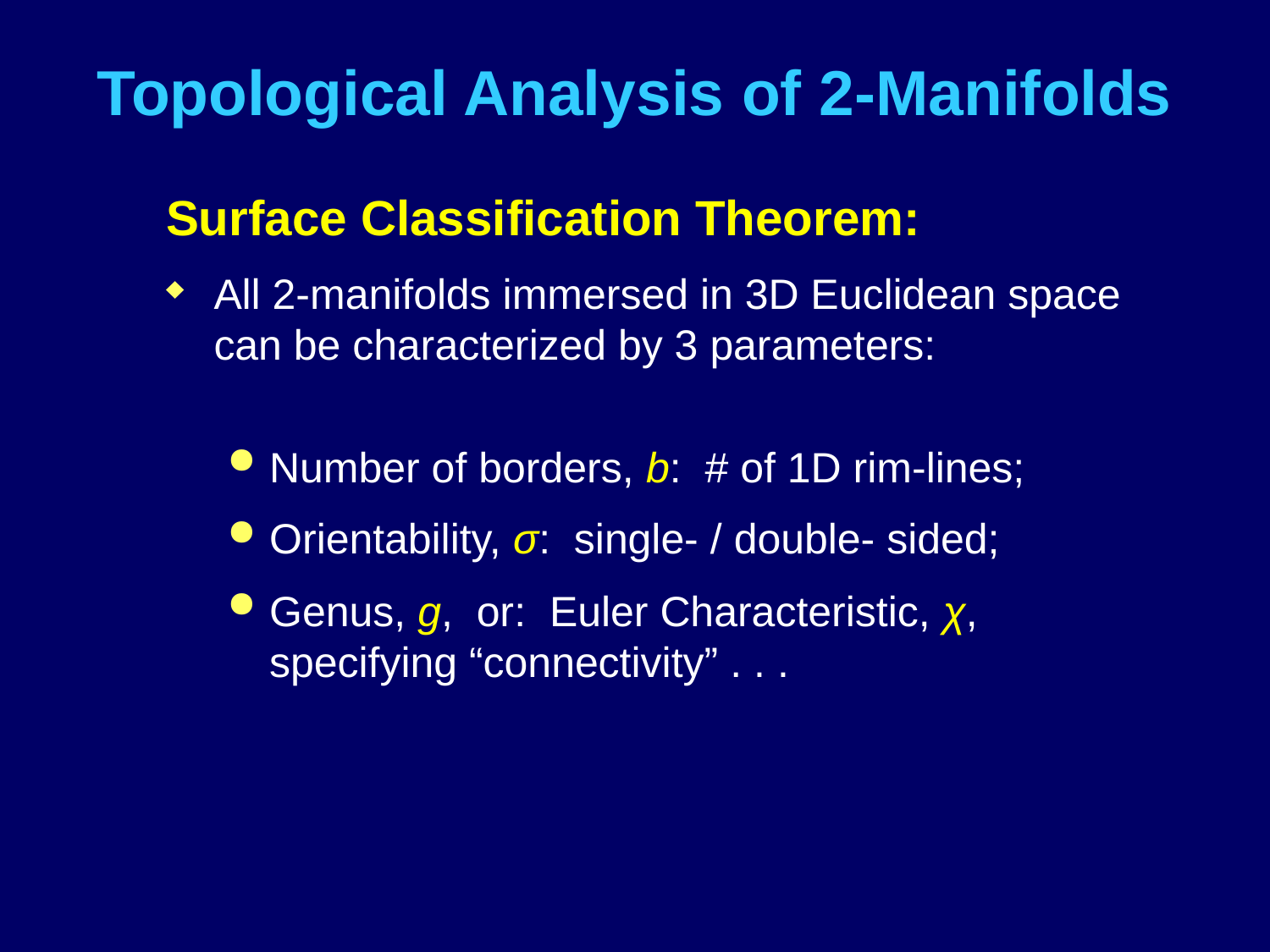

# Topological Analysis of 2-Manifolds
Surface Classification Theorem:
All 2-manifolds immersed in 3D Euclidean space
can be characterized by 3 parameters:
Number of borders, b:  # of 1D rim-lines;
Orientability, σ:  single- / double- sided;
Genus, g,  or:  Euler Characteristic, χ,
specifying “connectivity” . . .